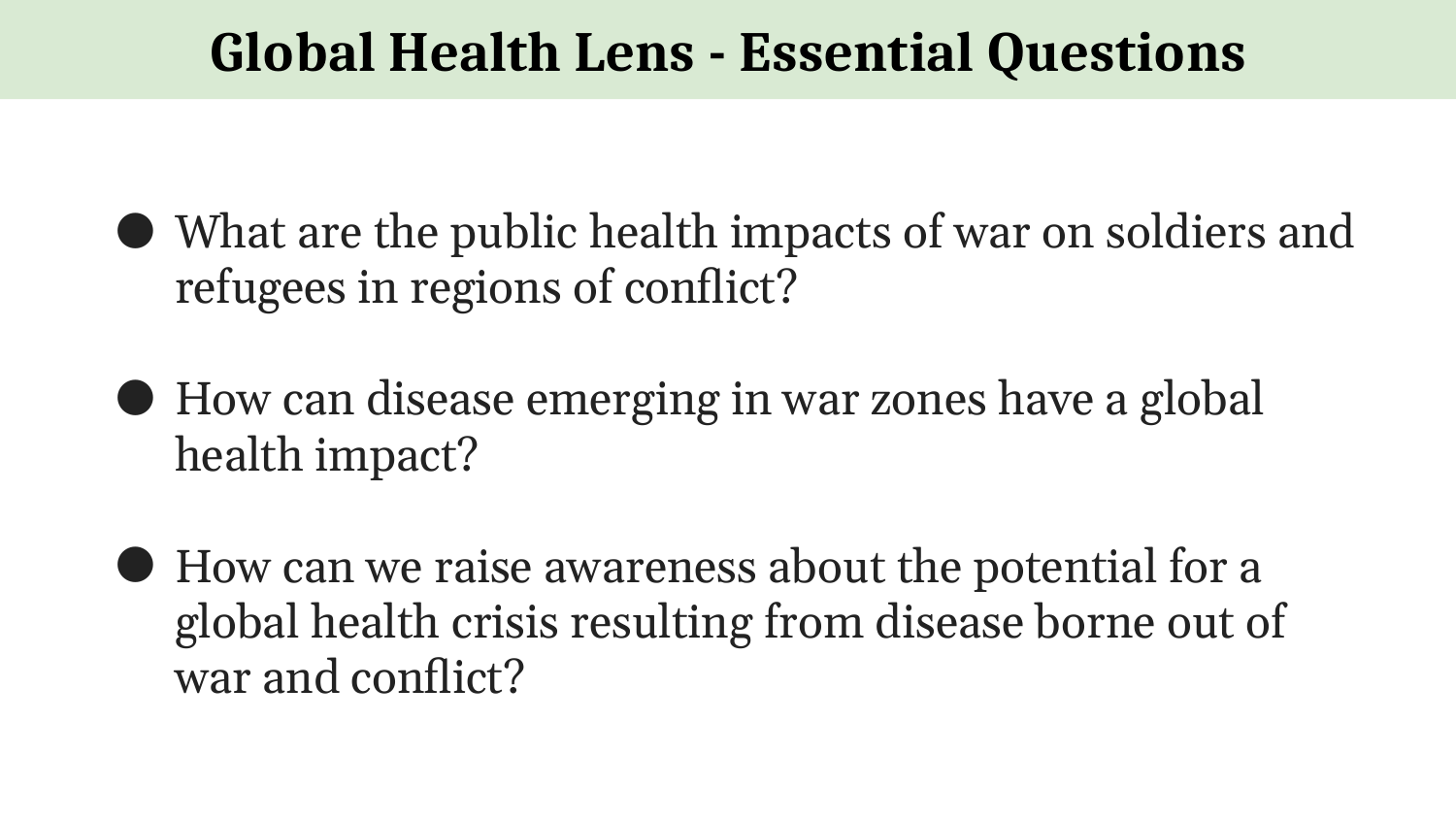

Global Health Lens - Essential Questions

What are the public health impacts of war on soldiers and refugees in regions of conflict?

How can disease emerging in war zones have a global health impact?

How can we raise awareness about the potential for a global health crisis resulting from disease borne out of war and conflict?